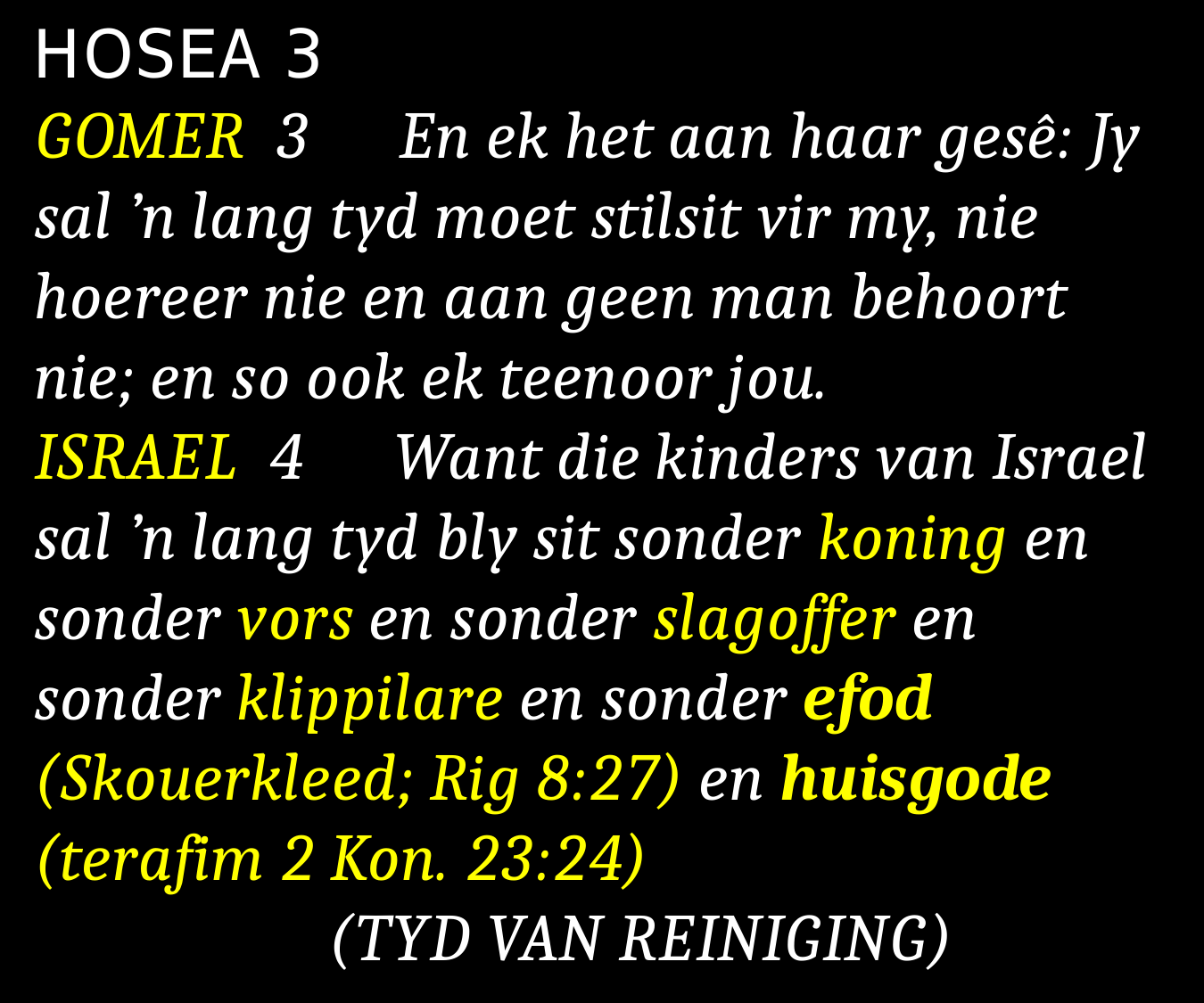

HOSEA 3
GOMER  3      En ek het aan haar gesê: Jy sal ’n lang tyd moet stilsit vir my, nie hoereer nie en aan geen man behoort nie; en so ook ek teenoor jou.
ISRAEL  4      Want die kinders van Israel sal ’n lang tyd bly sit sonder koning en sonder vors en sonder slagoffer en sonder klippilare en sonder efod (Skouerkleed; Rig 8:27) en huisgode (terafim 2 Kon. 23:24)
                    (TYD VAN REINIGING)